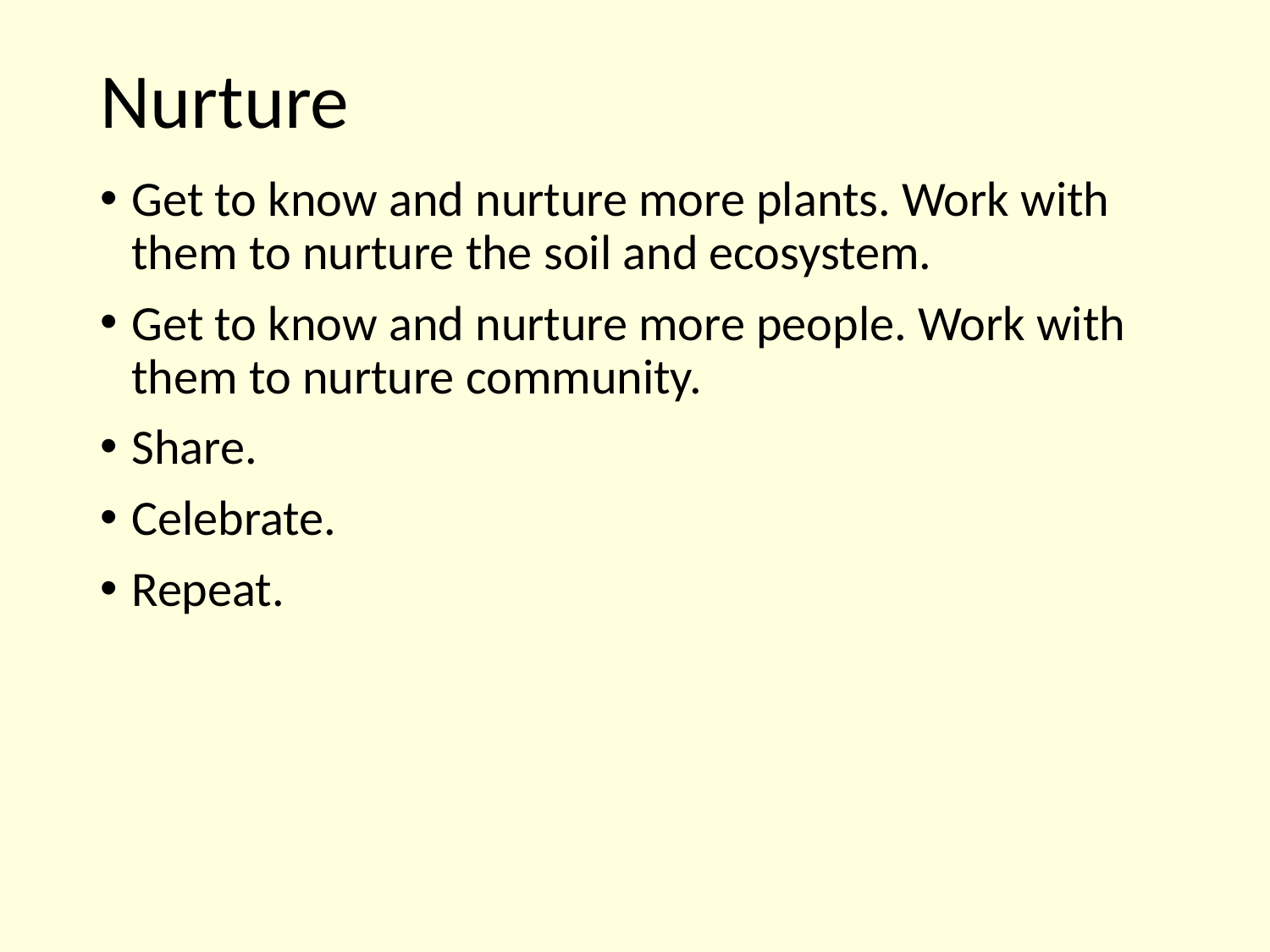

# Nurture
Get to know and nurture more plants. Work with them to nurture the soil and ecosystem.
Get to know and nurture more people. Work with them to nurture community.
Share.
Celebrate.
Repeat.